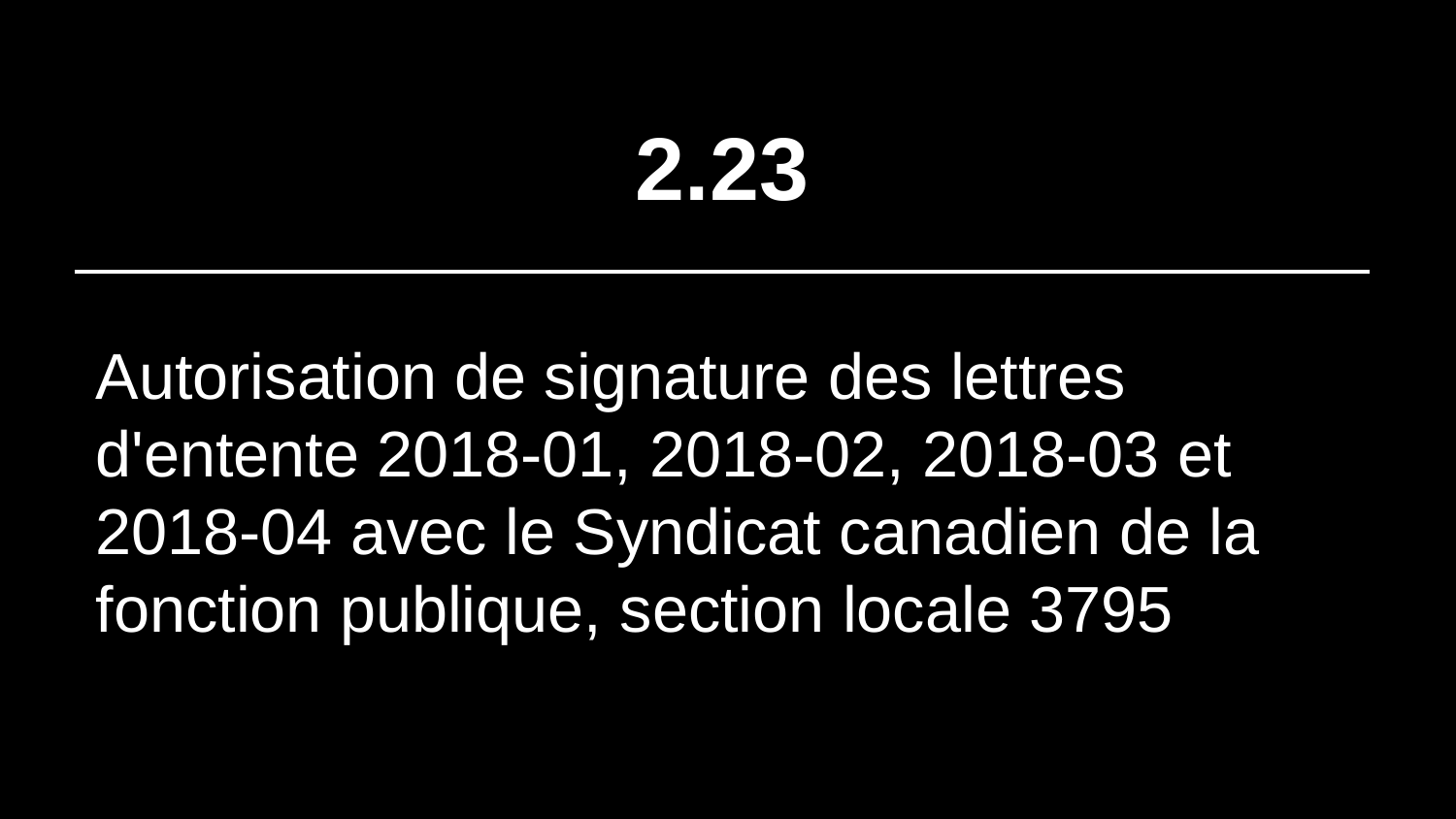

# 2.23

Autorisation de signature des lettres d'entente 2018-01, 2018-02, 2018-03 et 2018-04 avec le Syndicat canadien de la fonction publique, section locale 3795